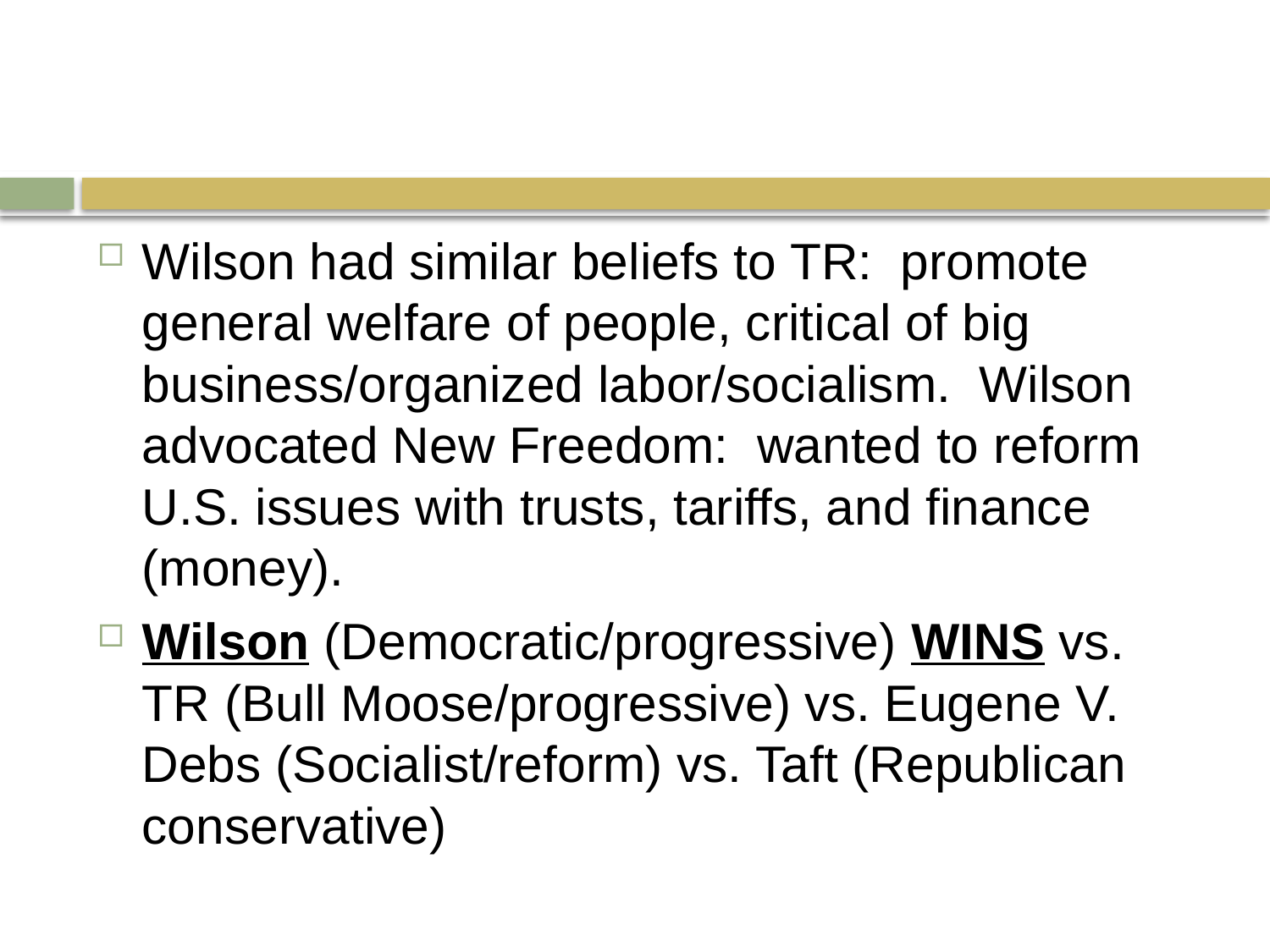

#
Wilson had similar beliefs to TR:  promote general welfare of people, critical of big business/organized labor/socialism.  Wilson advocated New Freedom:  wanted to reform U.S. issues with trusts, tariffs, and finance (money).
Wilson (Democratic/progressive) WINS vs. TR (Bull Moose/progressive) vs. Eugene V. Debs (Socialist/reform) vs. Taft (Republican conservative)